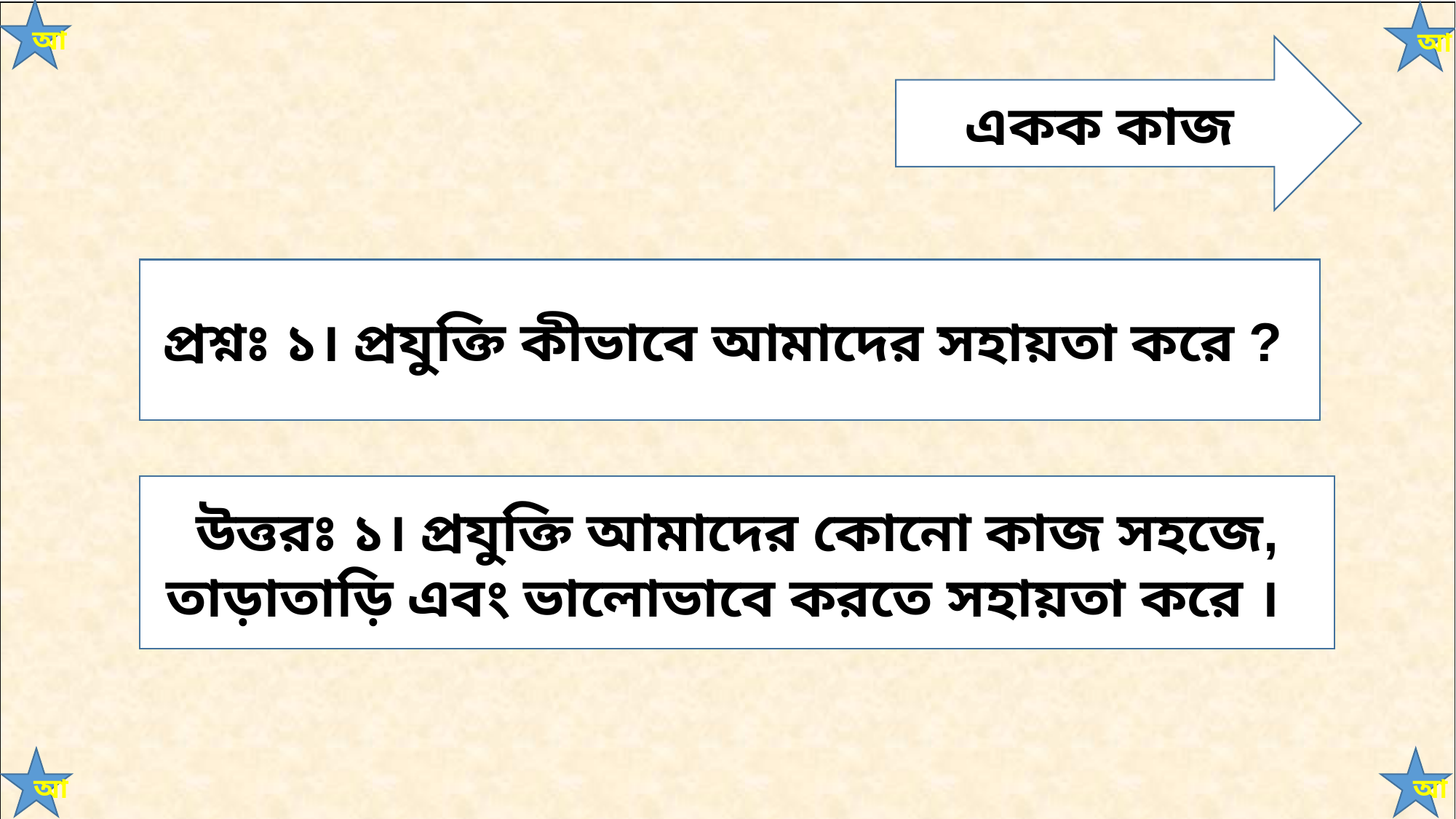

আ

আ
একক কাজ
প্রশ্নঃ ১। প্রযুক্তি কীভাবে আমাদের সহায়তা করে ?
উত্তরঃ ১। প্রযুক্তি আমাদের কোনো কাজ সহজে, তাড়াতাড়ি এবং ভালোভাবে করতে সহায়তা করে ।
আ
আ